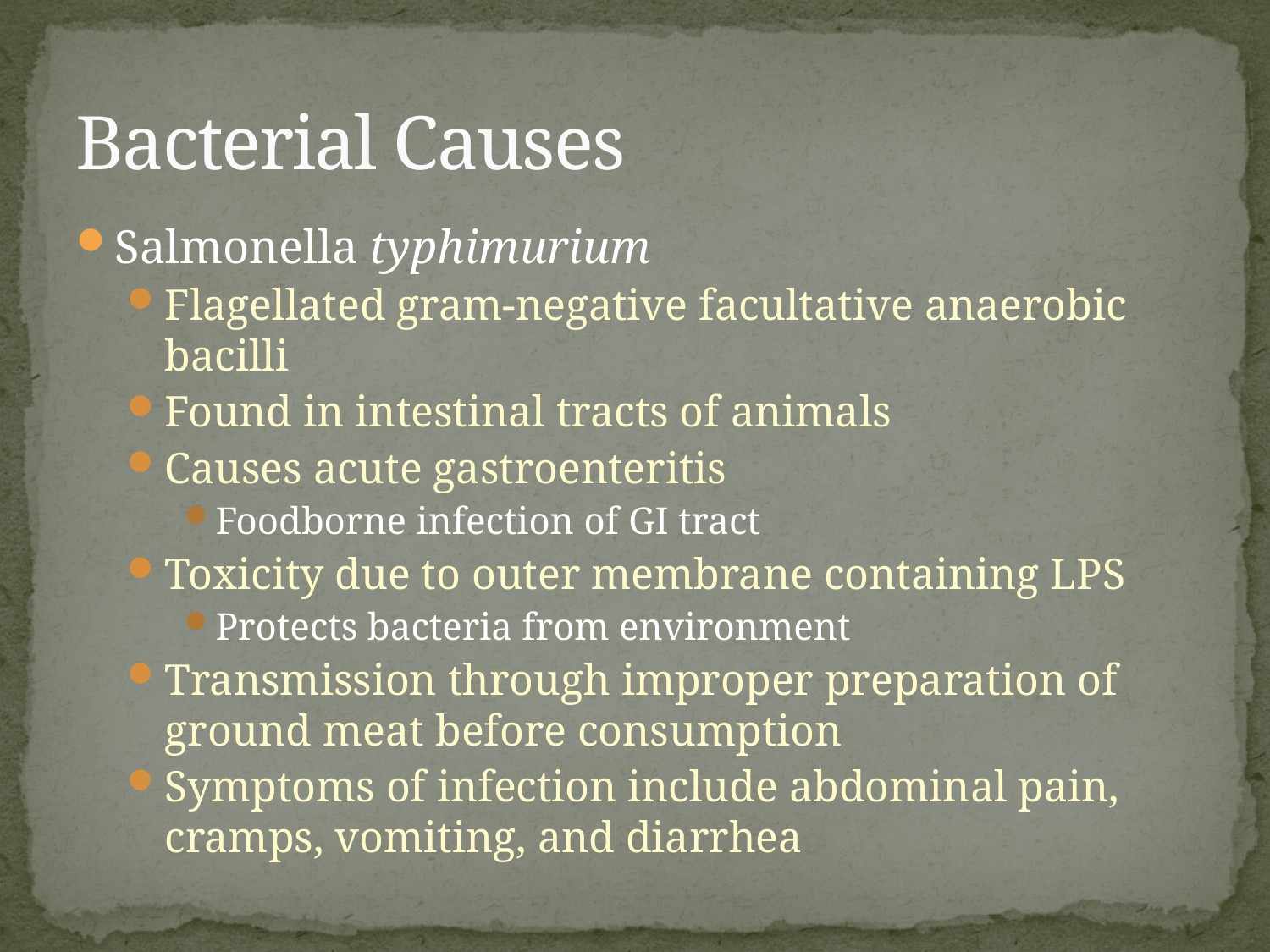

# Bacterial Causes
Salmonella typhimurium
Flagellated gram-negative facultative anaerobic bacilli
Found in intestinal tracts of animals
Causes acute gastroenteritis
Foodborne infection of GI tract
Toxicity due to outer membrane containing LPS
Protects bacteria from environment
Transmission through improper preparation of ground meat before consumption
Symptoms of infection include abdominal pain, cramps, vomiting, and diarrhea